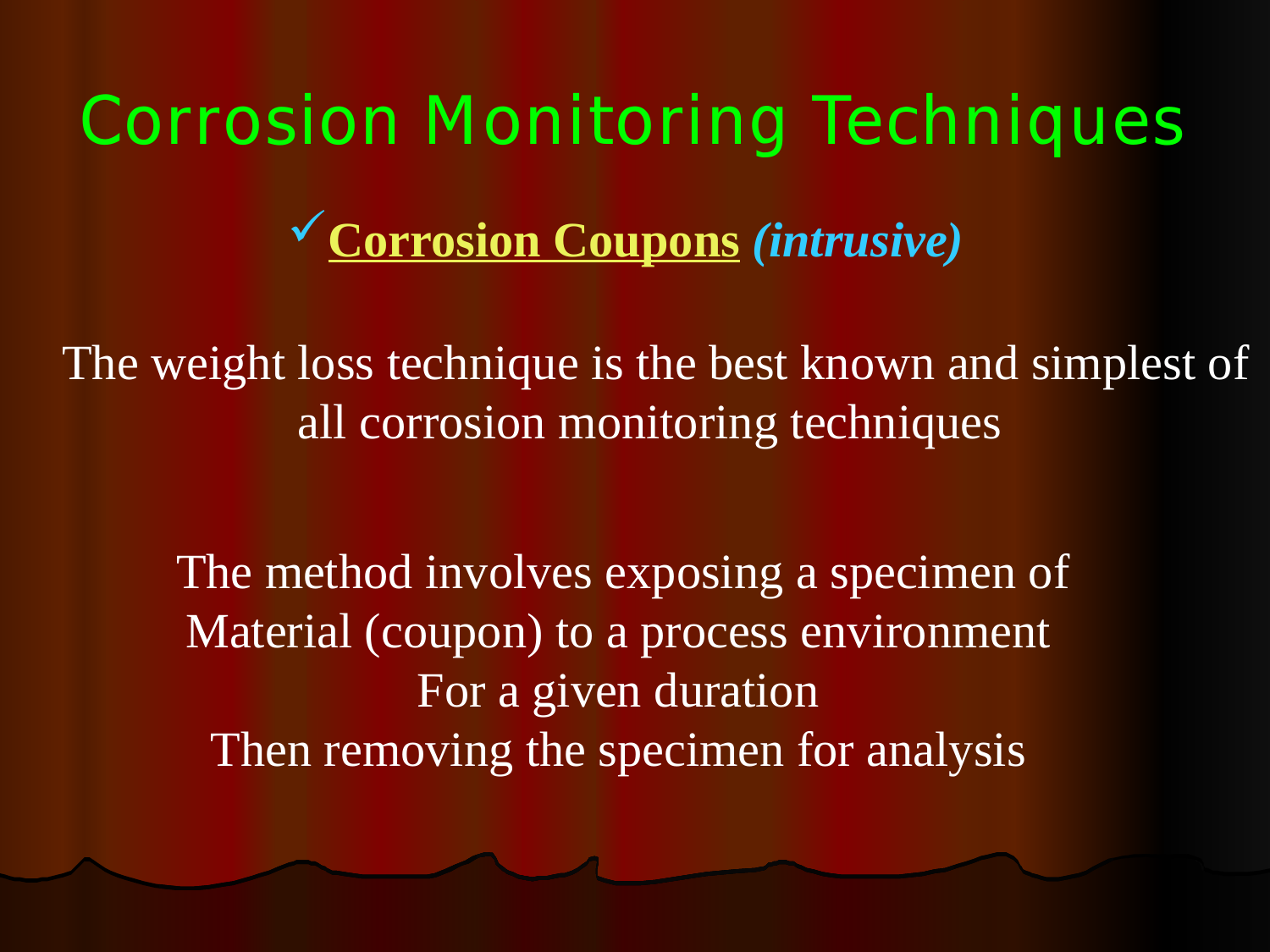

# Corrosion Monitoring Techniques
Corrosion Coupons (intrusive)

The weight loss technique is the best known and simplest of all corrosion monitoring techniques
 The method involves exposing a specimen of
 Material (coupon) to a process environment
For a given duration
 Then removing the specimen for analysis